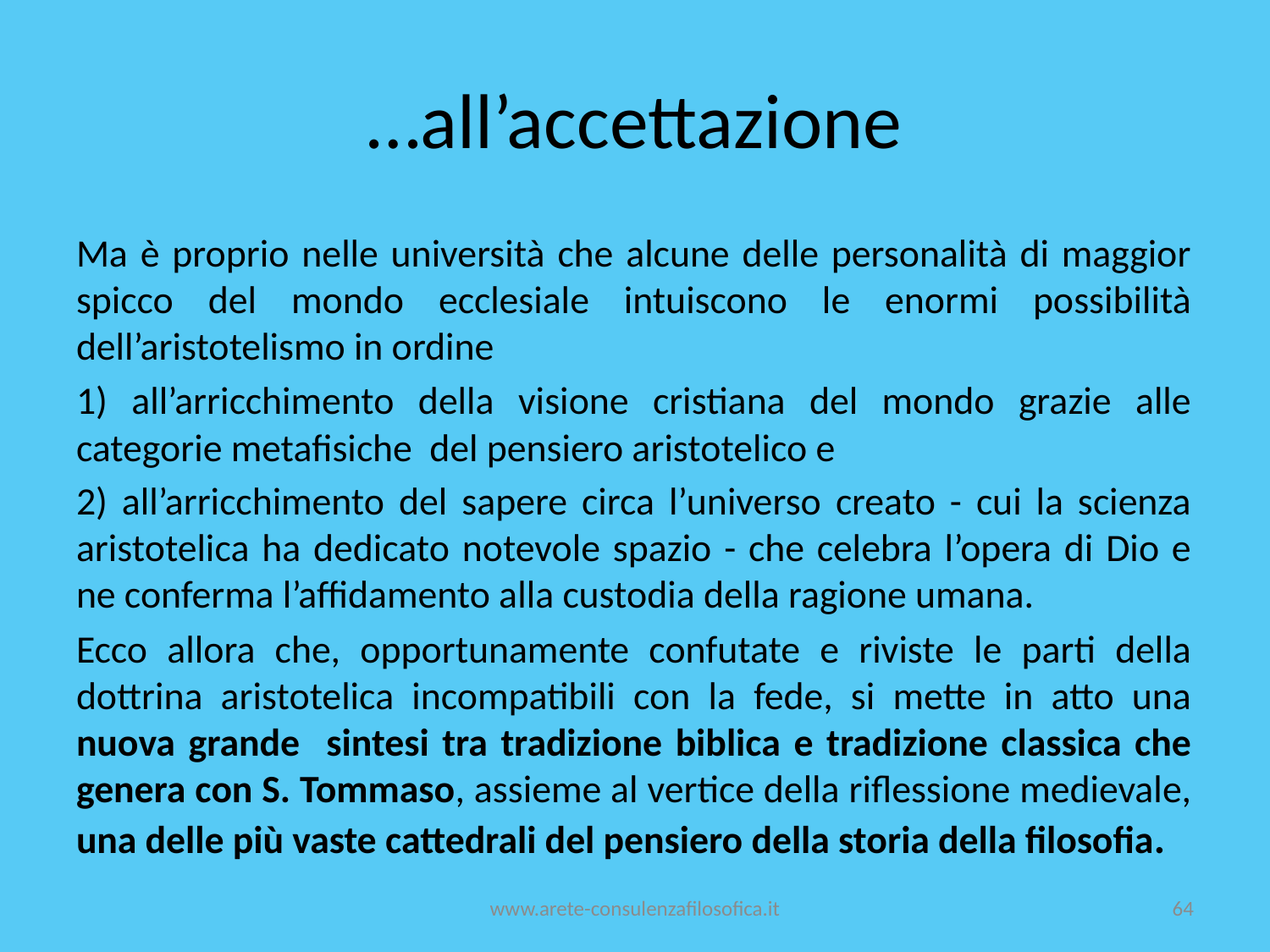

# …all’accettazione
Ma è proprio nelle università che alcune delle personalità di maggior spicco del mondo ecclesiale intuiscono le enormi possibilità dell’aristotelismo in ordine
1) all’arricchimento della visione cristiana del mondo grazie alle categorie metafisiche  del pensiero aristotelico e
2) all’arricchimento del sapere circa l’universo creato - cui la scienza aristotelica ha dedicato notevole spazio - che celebra l’opera di Dio e ne conferma l’affidamento alla custodia della ragione umana.
Ecco allora che, opportunamente confutate e riviste le parti della dottrina aristotelica incompatibili con la fede, si mette in atto una nuova grande  sintesi tra tradizione biblica e tradizione classica che genera con S. Tommaso, assieme al vertice della riflessione medievale, una delle più vaste cattedrali del pensiero della storia della filosofia.
www.arete-consulenzafilosofica.it
64